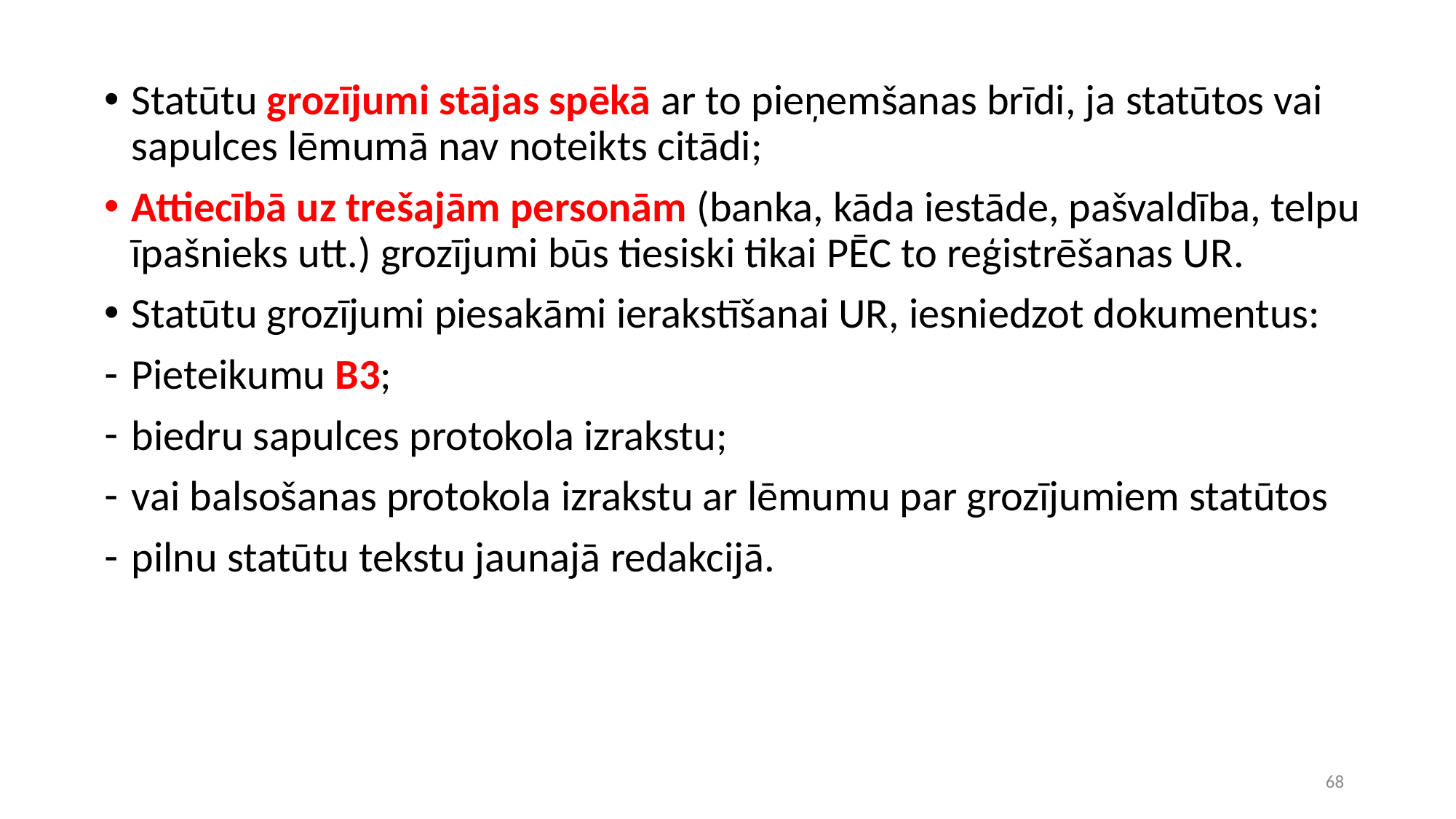

Statūtu grozījumi stājas spēkā ar to pieņemšanas brīdi, ja statūtos vai sapulces lēmumā nav noteikts citādi;
Attiecībā uz trešajām personām (banka, kāda iestāde, pašvaldība, telpu īpašnieks utt.) grozījumi būs tiesiski tikai PĒC to reģistrēšanas UR.
Statūtu grozījumi piesakāmi ierakstīšanai UR, iesniedzot dokumentus:
Pieteikumu B3;
biedru sapulces protokola izrakstu;
vai balsošanas protokola izrakstu ar lēmumu par grozījumiem statūtos
pilnu statūtu tekstu jaunajā redakcijā.

68